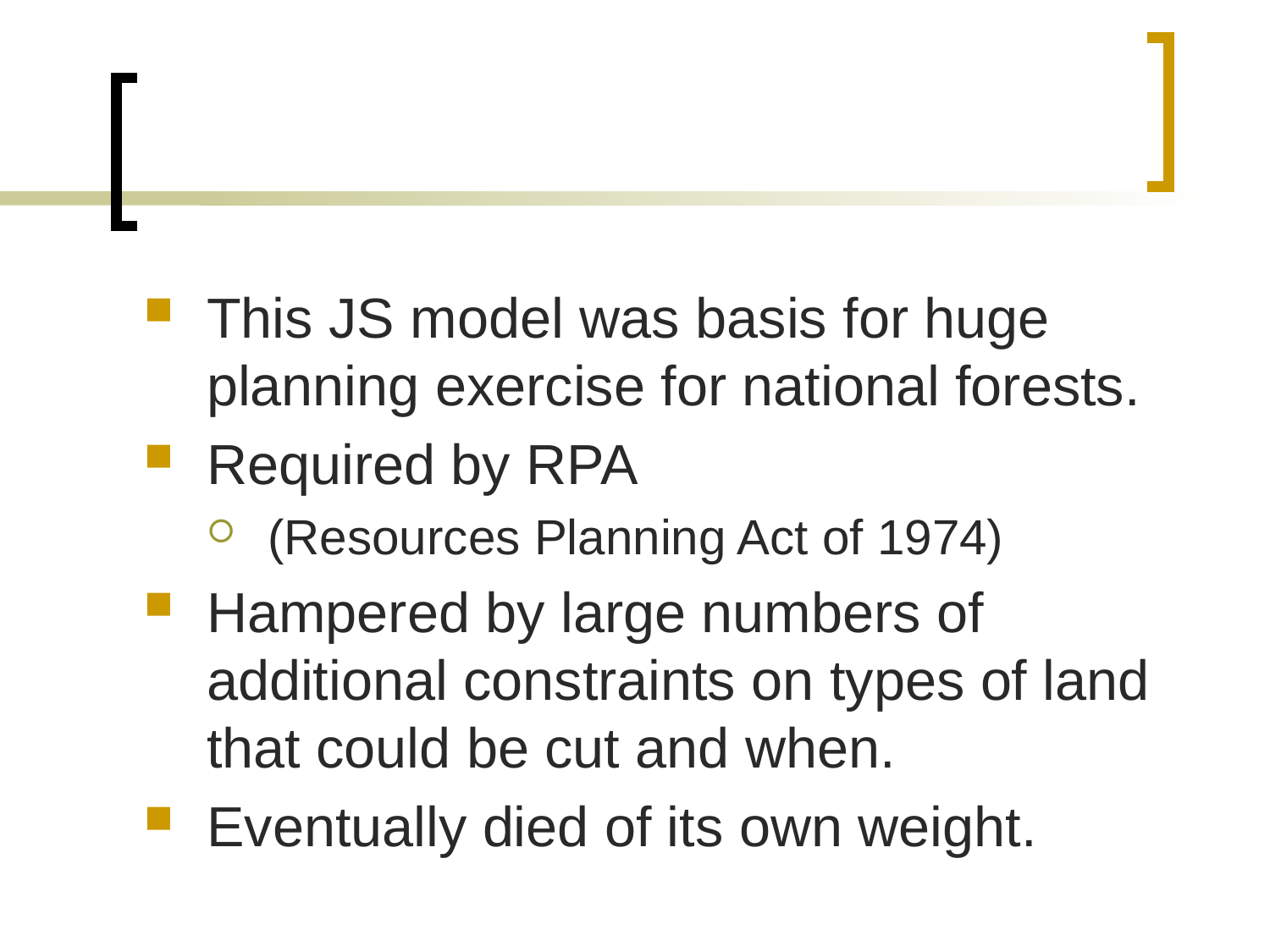

#
This JS model was basis for huge planning exercise for national forests.
Required by RPA
(Resources Planning Act of 1974)
Hampered by large numbers of additional constraints on types of land that could be cut and when.
Eventually died of its own weight.